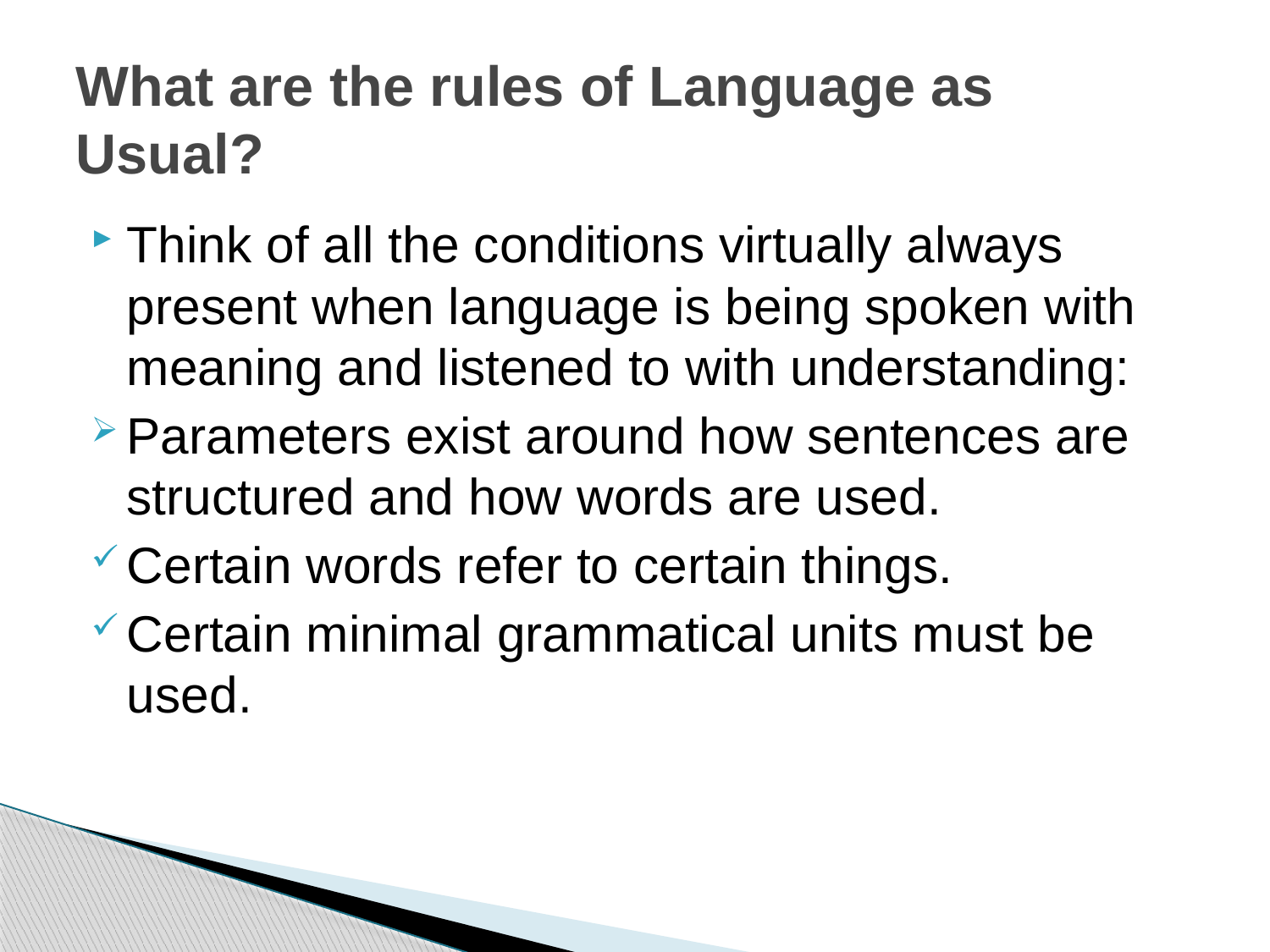

# What are the rules of Language as Usual?
Think of all the conditions virtually always present when language is being spoken with meaning and listened to with understanding:
Parameters exist around how sentences are structured and how words are used.
Certain words refer to certain things.
Certain minimal grammatical units must be used.